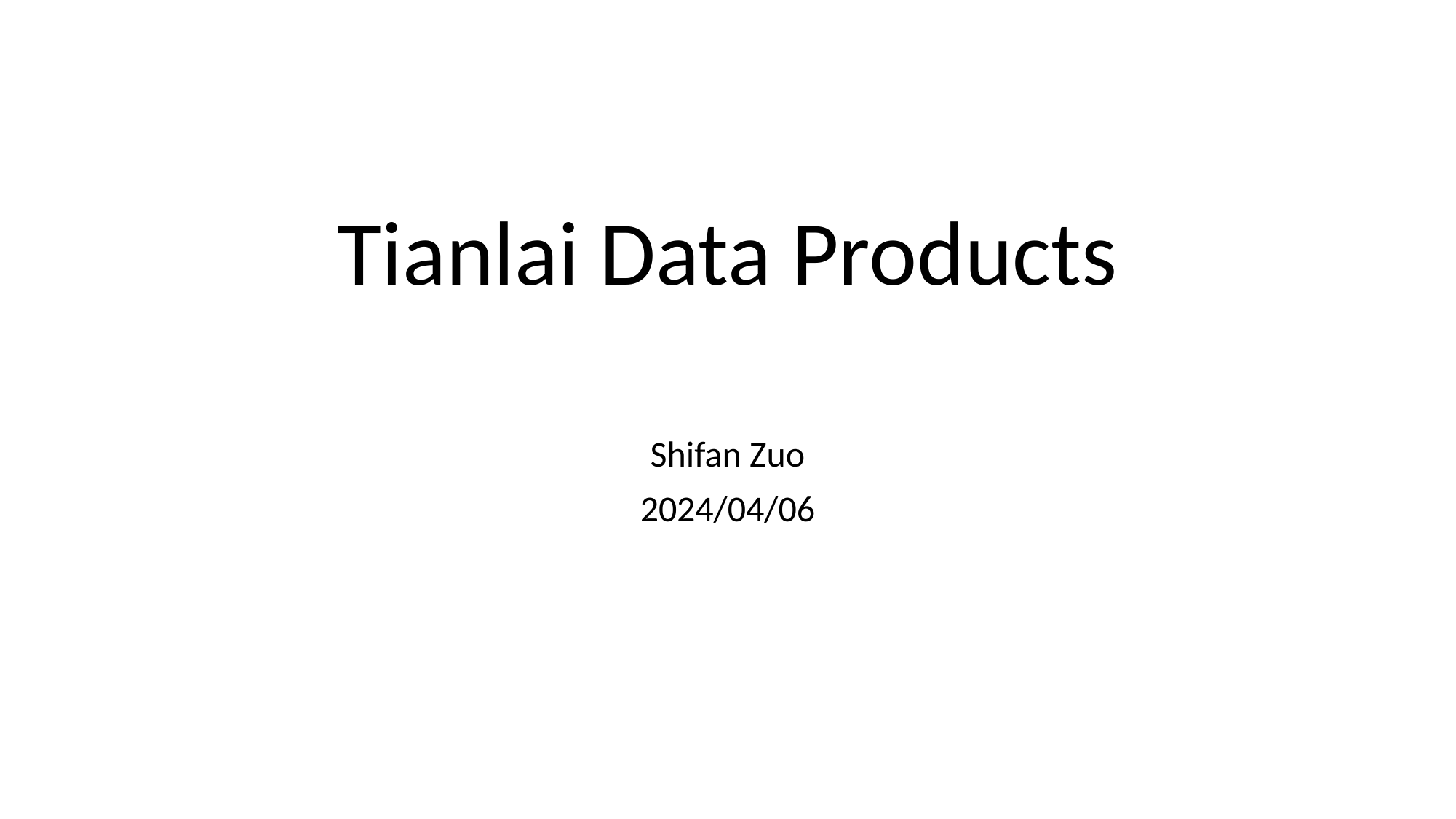

# Tianlai Data Products
Shifan Zuo
2024/04/06